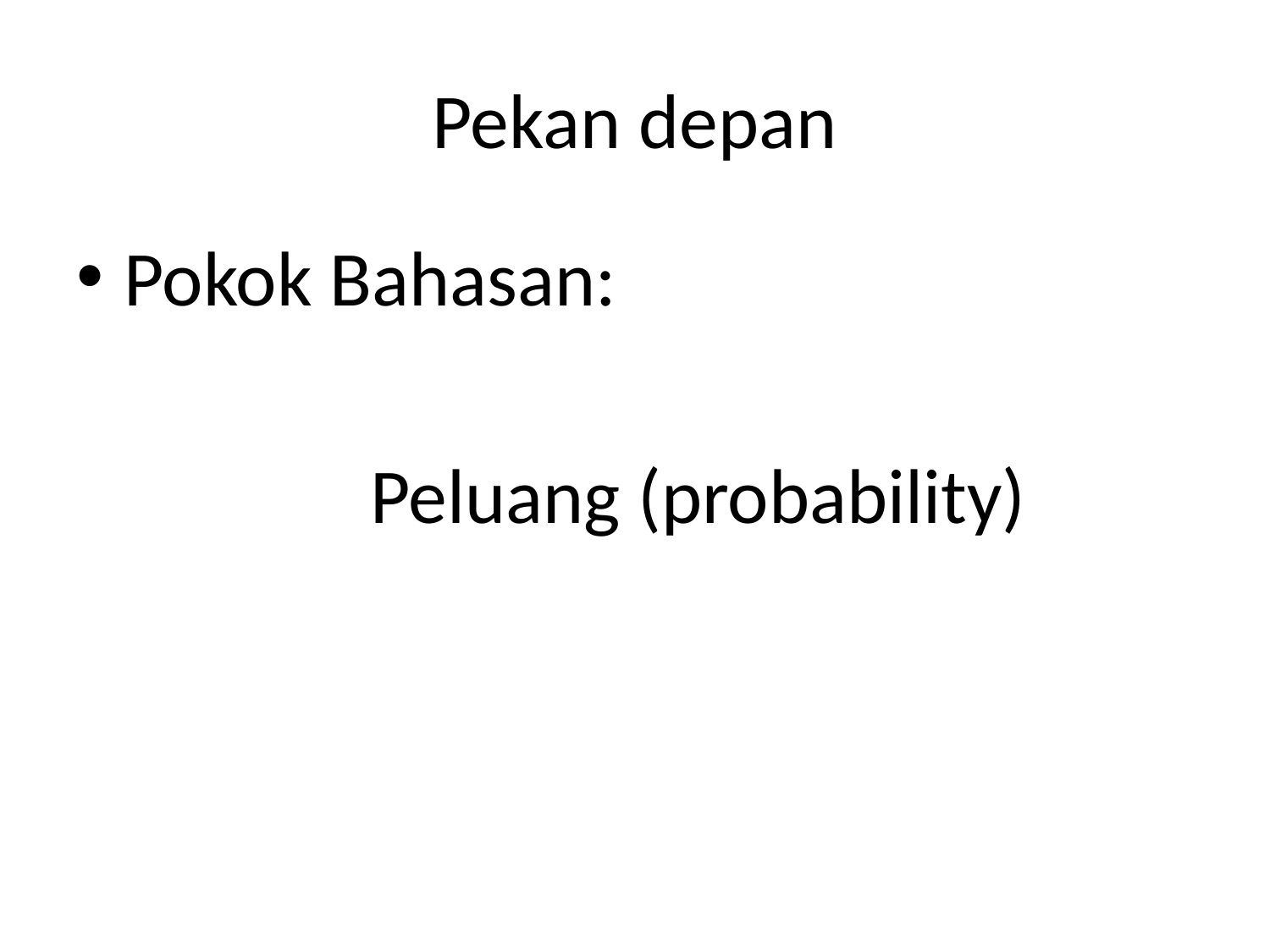

# Pekan depan
Pokok Bahasan:

	Peluang (probability)